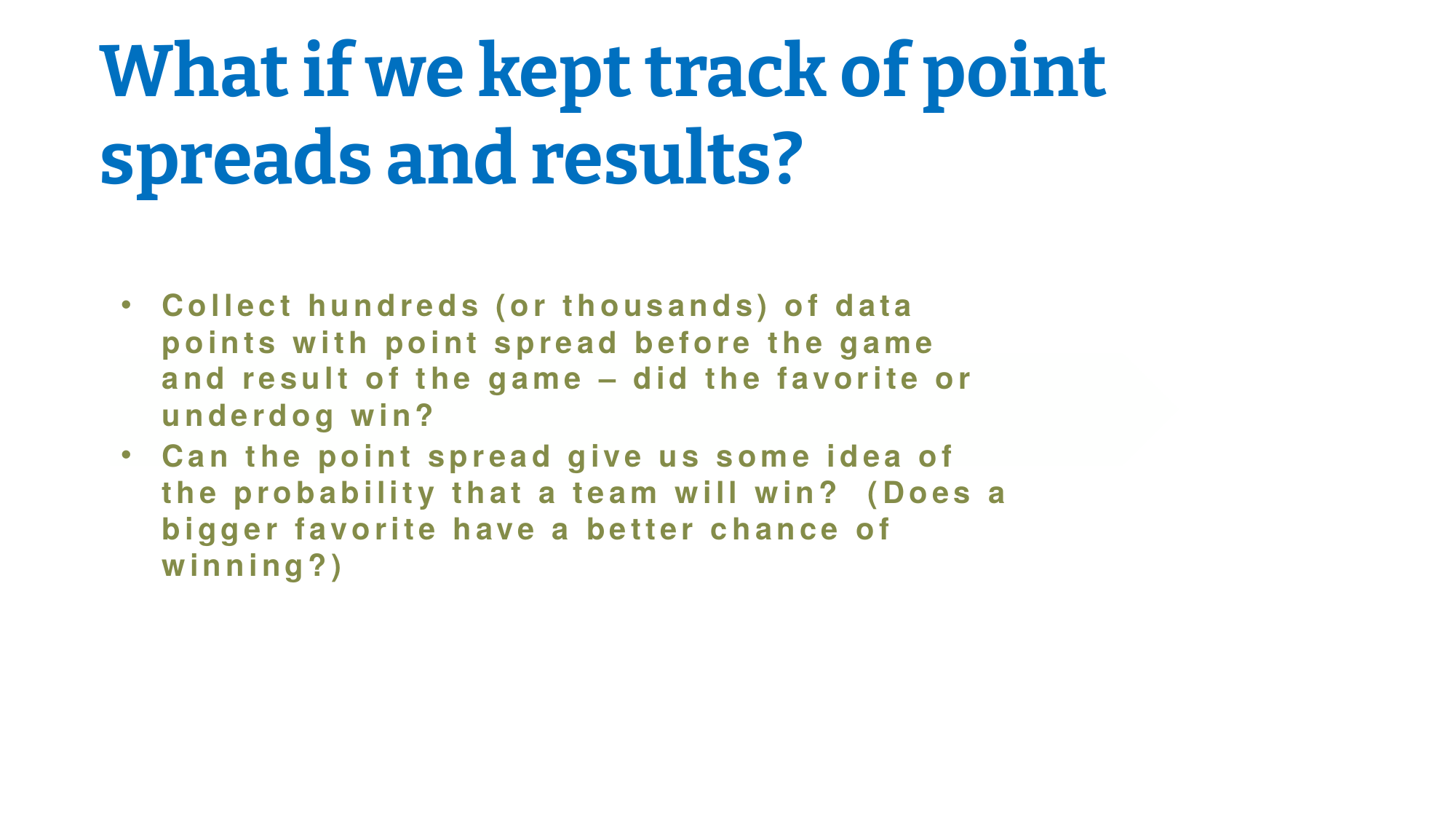

What if we kept track of point spreads and results?
Collect hundreds (or thousands) of data points with point spread before the game and result of the game – did the favorite or underdog win?
Can the point spread give us some idea of the probability that a team will win?  (Does a bigger favorite have a better chance of winning?)